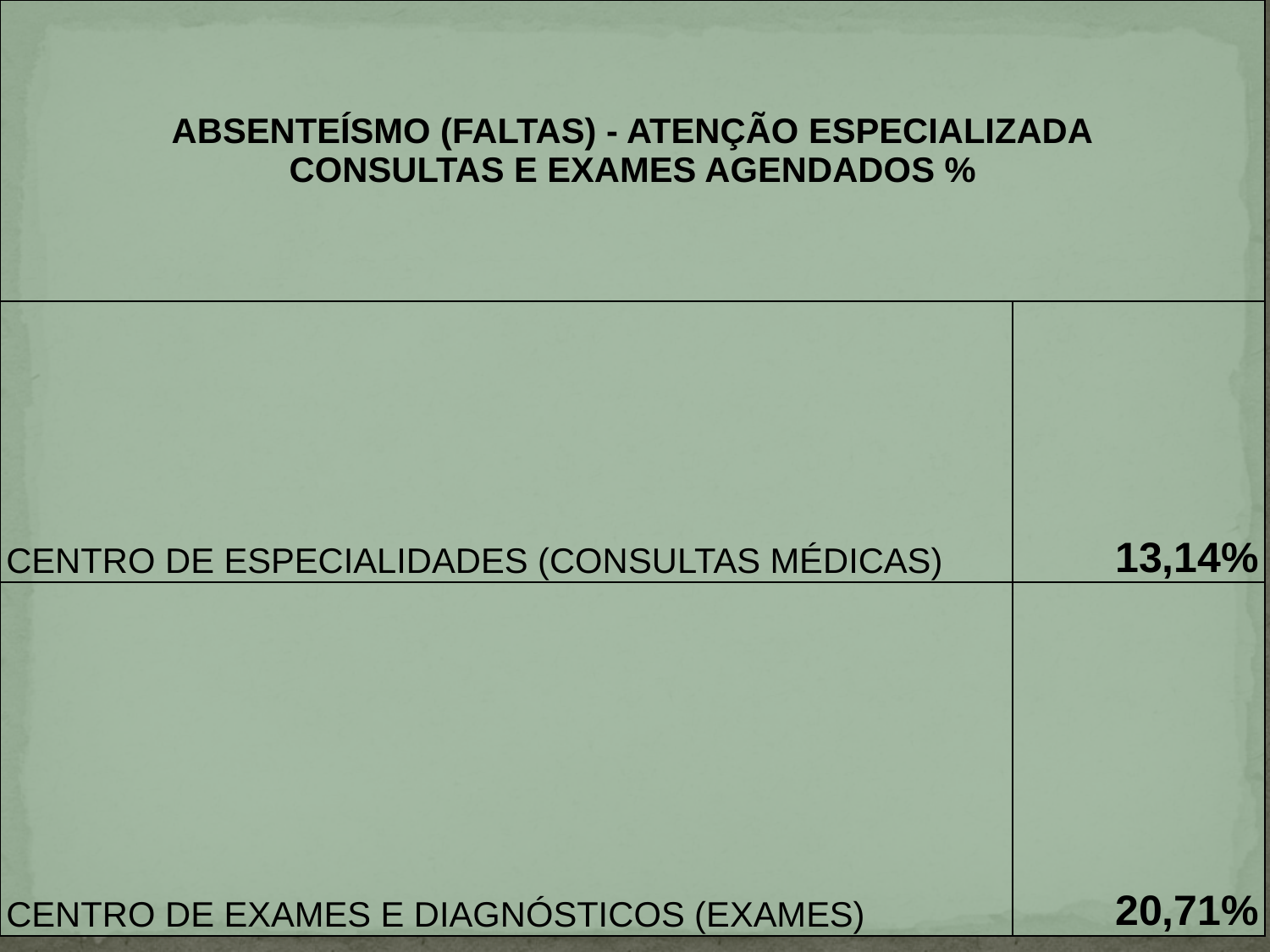

| ABSENTEÍSMO (FALTAS) - ATENÇÃO ESPECIALIZADA CONSULTAS E EXAMES AGENDADOS % |  |
| --- | --- |
| CENTRO DE ESPECIALIDADES (CONSULTAS MÉDICAS) | 13,14% |
| CENTRO DE EXAMES E DIAGNÓSTICOS (EXAMES) | 20,71% |